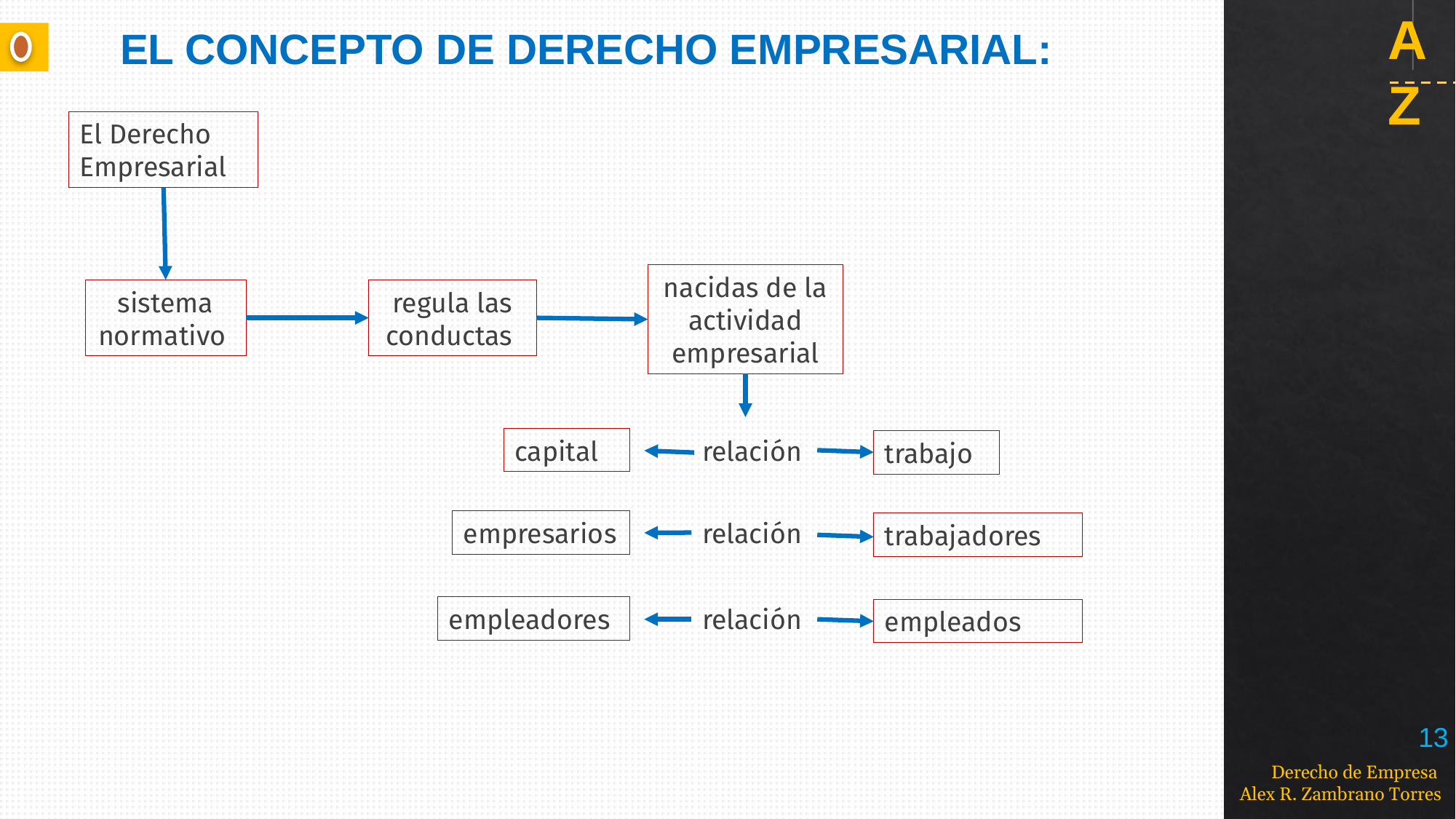

EL CONCEPTO DE DERECHO EMPRESARIAL:

El Derecho Empresarial
nacidas de la actividad empresarial
sistema normativo
regula las conductas
capital
relación
trabajo
empresarios
relación
trabajadores
empleadores
relación
empleados
13